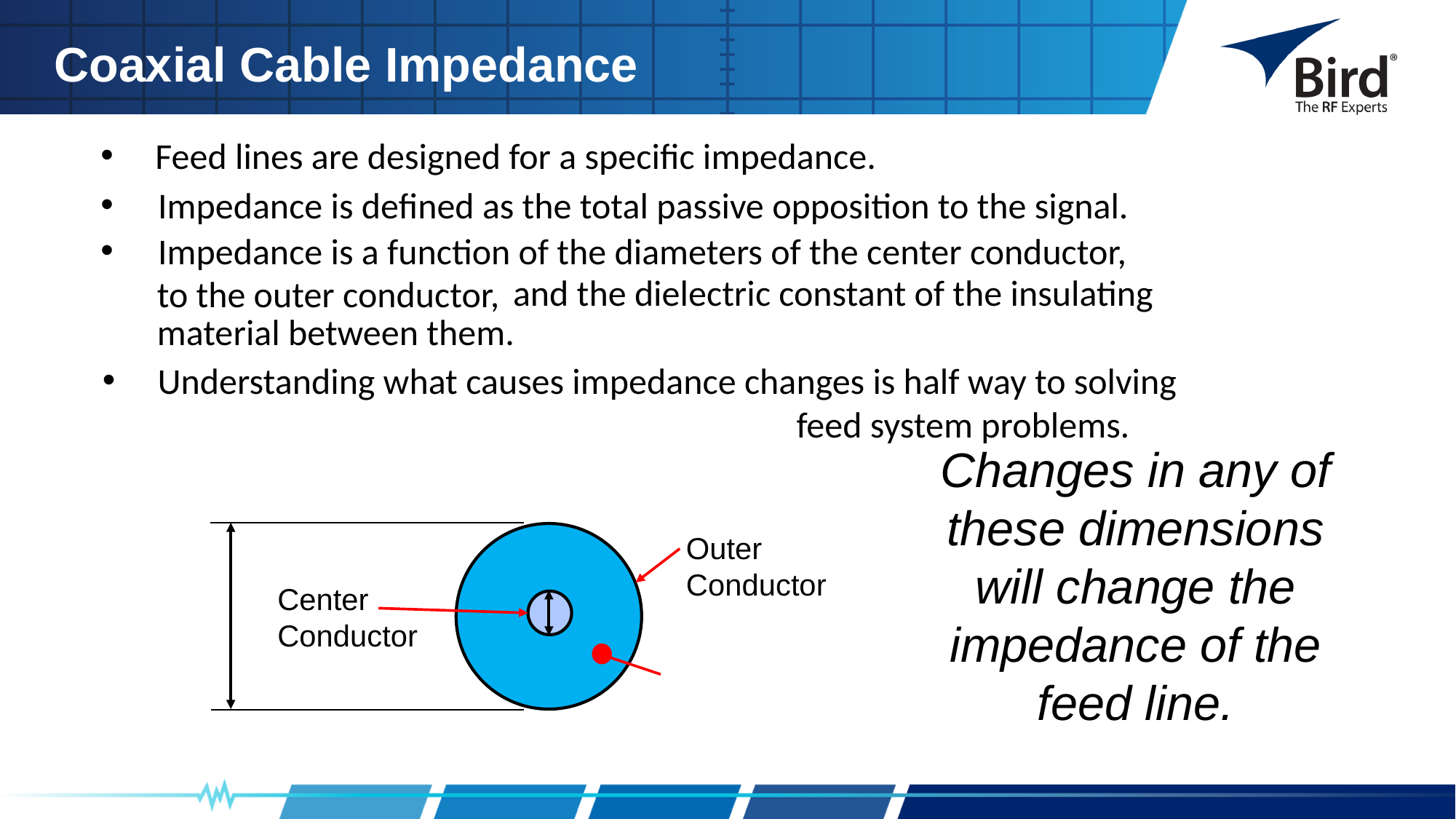

Coaxial Cable Impedance
Feed lines are designed for a specific impedance.

  Impedance is defined as the total passive opposition to the signal.
  Impedance is a function of the diameters of the center conductor,
and the dielectric constant of the insulating
 to the outer conductor,
material between them.
Understanding what causes impedance changes is half way to solving                                                                                      feed system problems.
Changes in any of these dimensions will change the impedance of the feed line.

Outer Conductor
Center Conductor